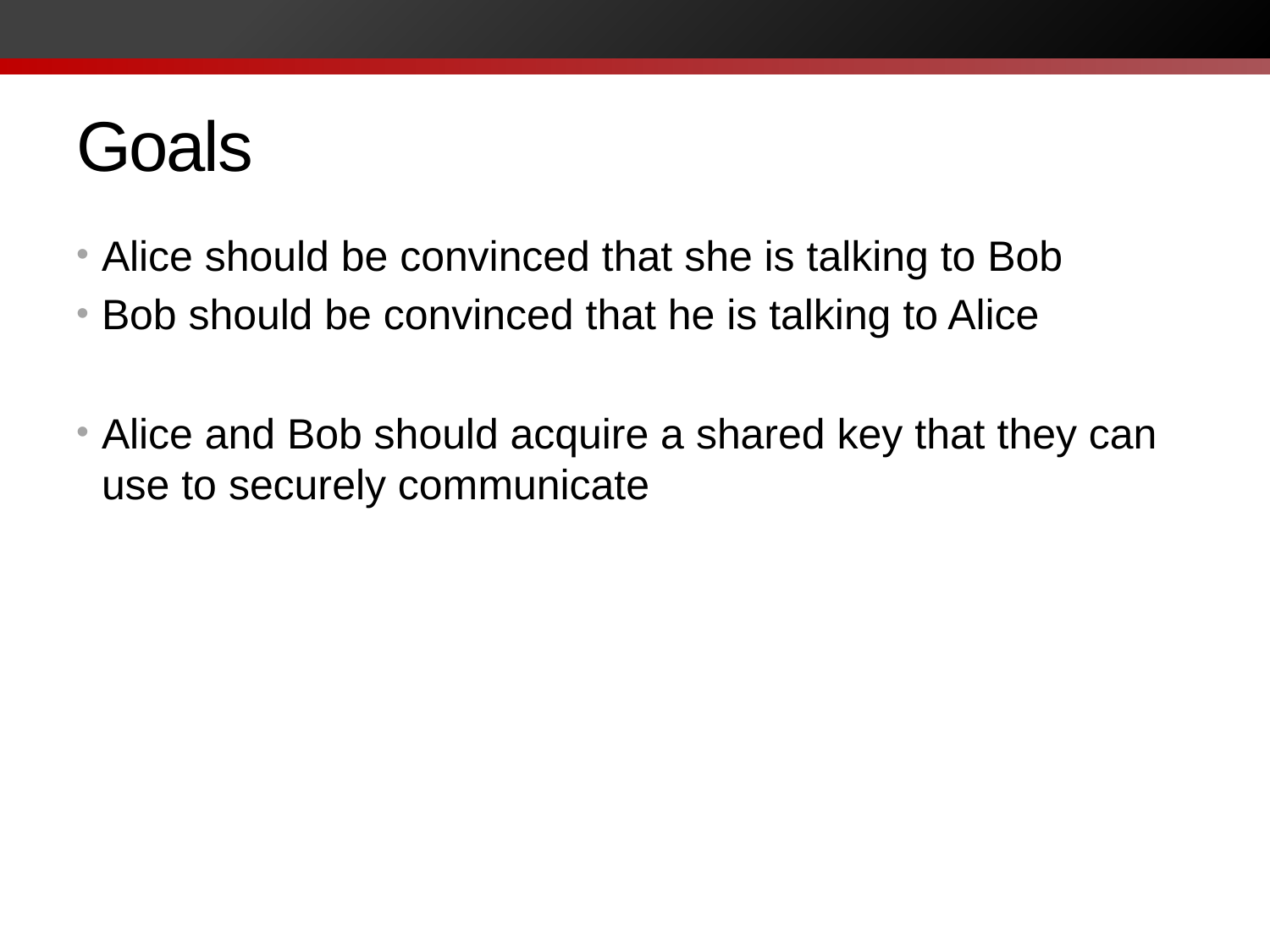

# Goals
Alice should be convinced that she is talking to Bob
Bob should be convinced that he is talking to Alice

Alice and Bob should acquire a shared key that they can use to securely communicate